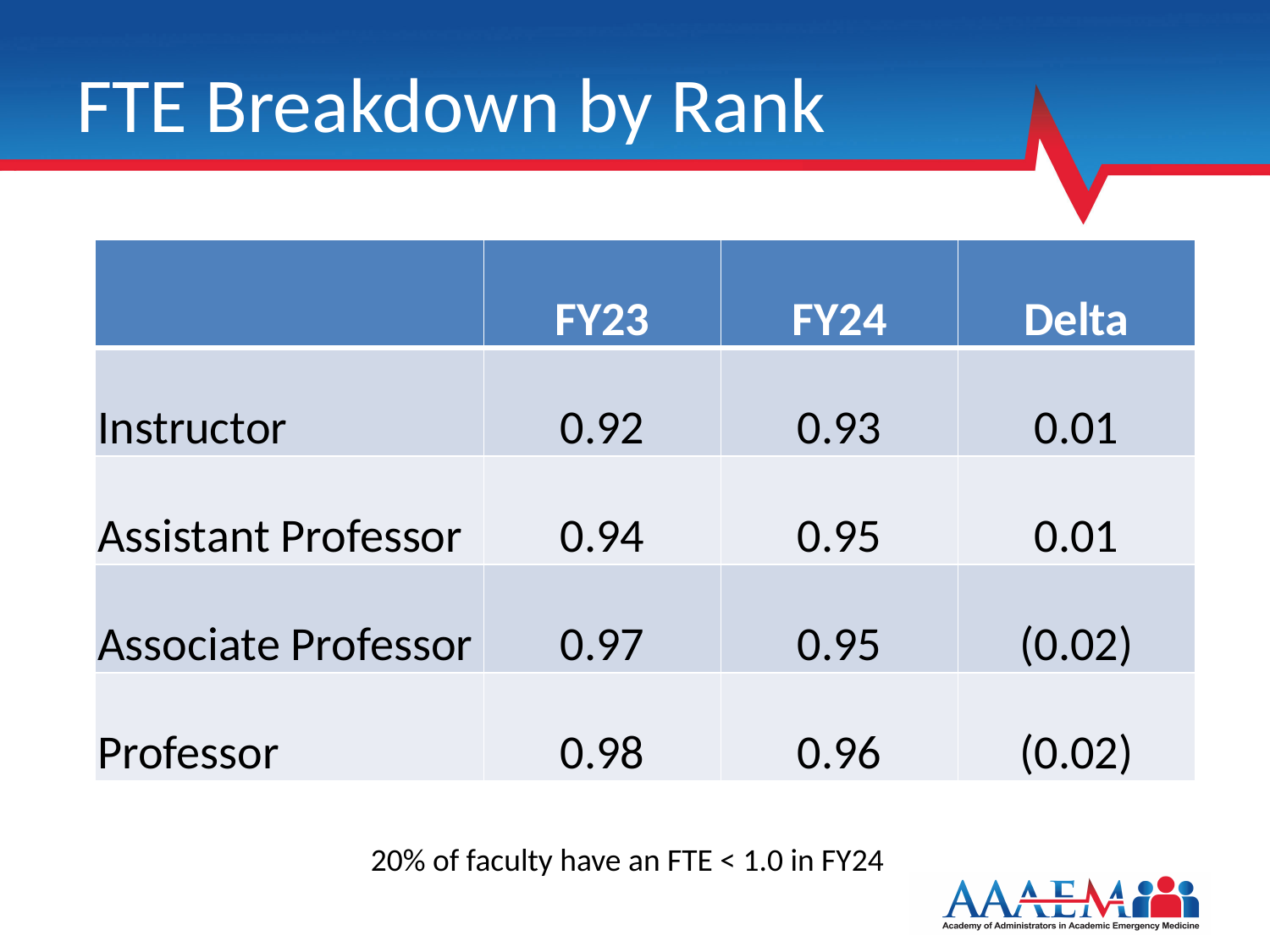

# FTE Breakdown by Rank
|  | FY23 | FY24 | Delta |
| --- | --- | --- | --- |
| Instructor | 0.92 | 0.93 | 0.01 |
| Assistant Professor | 0.94 | 0.95 | 0.01 |
| Associate Professor | 0.97 | 0.95 | (0.02) |
| Professor | 0.98 | 0.96 | (0.02) |
20% of faculty have an FTE < 1.0 in FY24